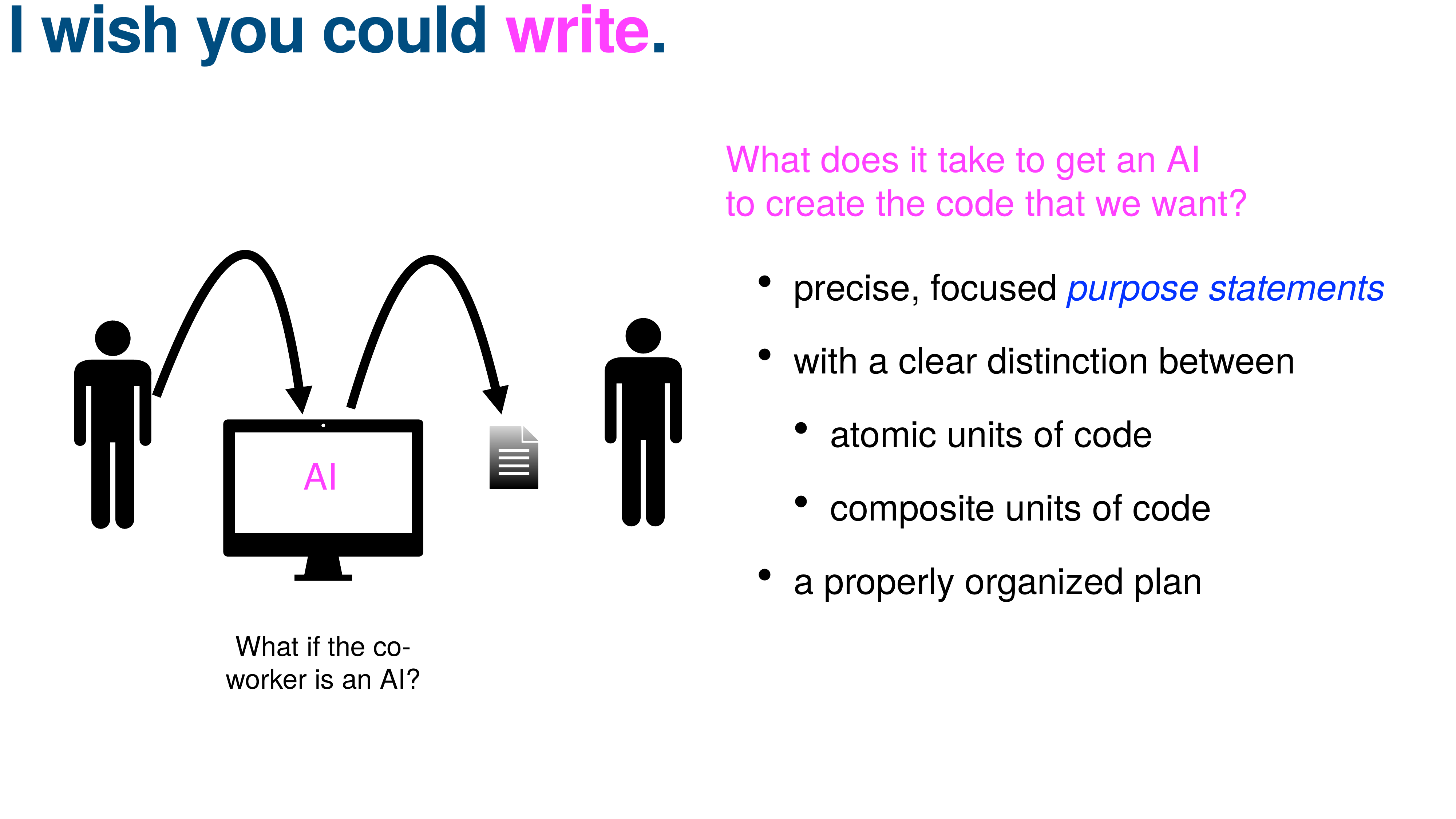

# I wish you could write.
What does it take to get an AI
to create the code that we want?

precise, focused purpose statements
with a clear distinction between
atomic units of code
composite units of code
a properly organized plan

AI
What if the co-worker is an AI?